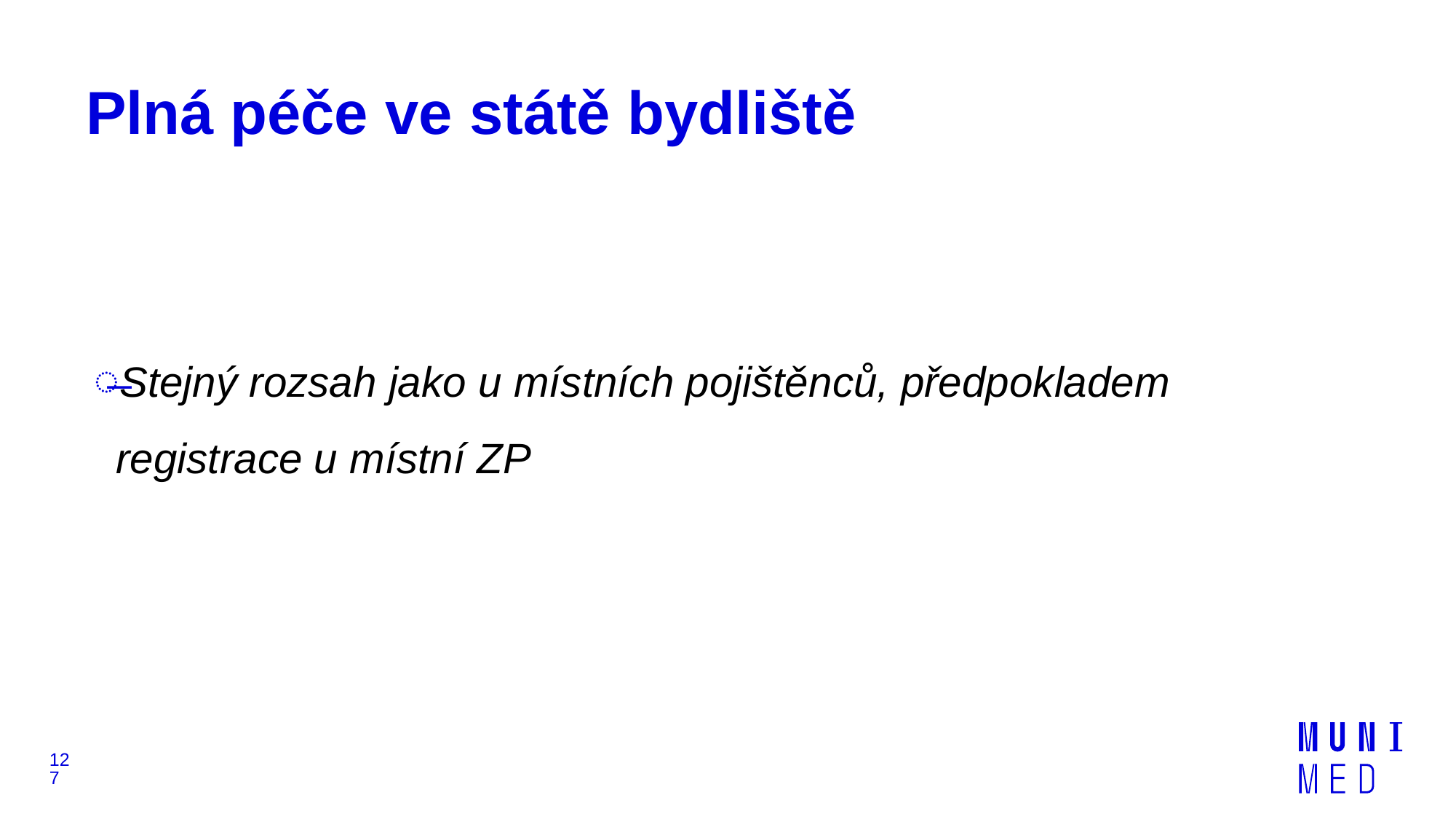

# Plná péče ve státě bydliště

Stejný rozsah jako u místních pojištěnců, předpokladem registrace u místní ZP

127